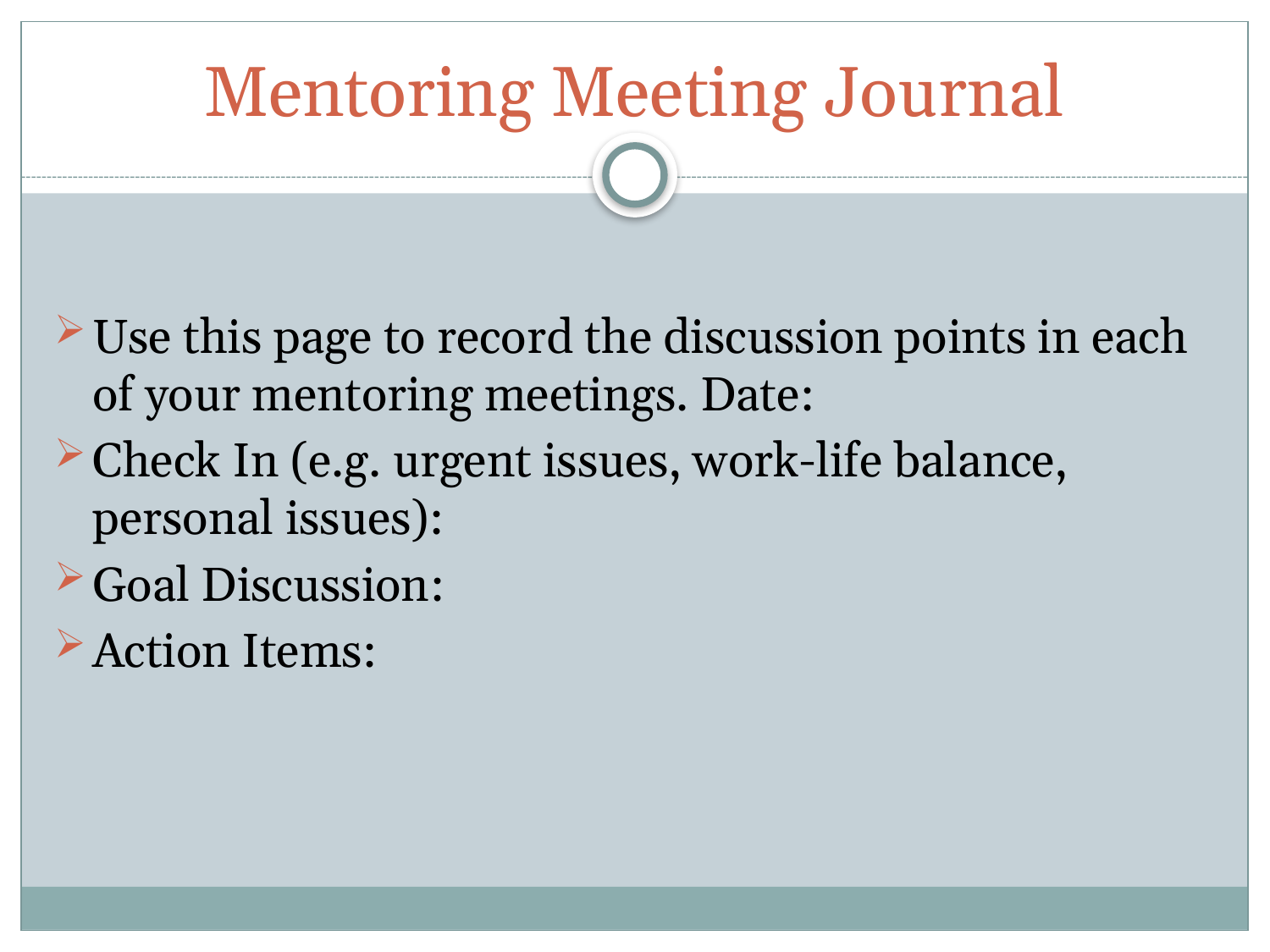

# Mentoring Meeting Journal

Use this page to record the discussion points in each of your mentoring meetings. Date:
Check In (e.g. urgent issues, work-life balance, personal issues):
Goal Discussion:
Action Items: